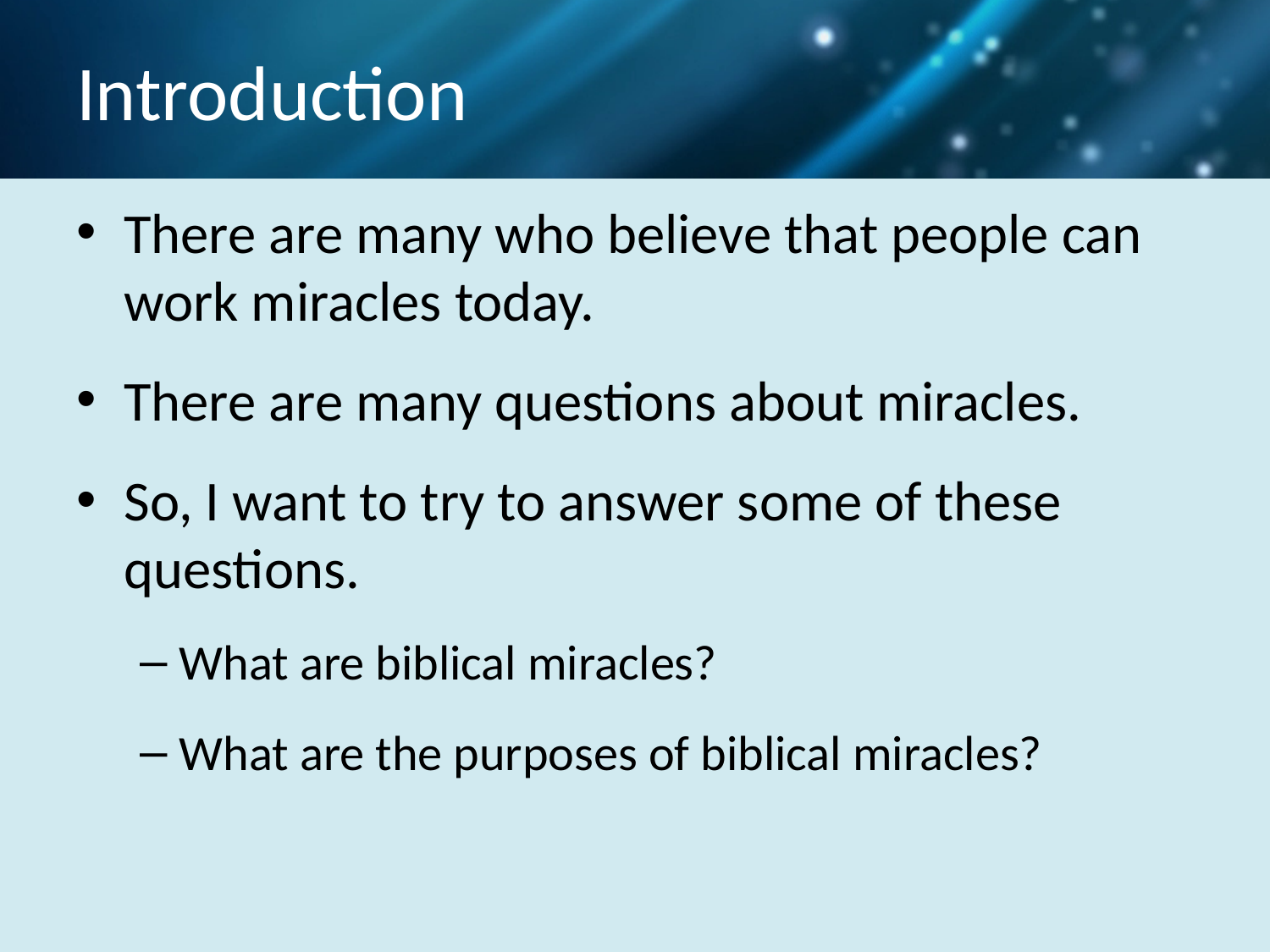

# Introduction
There are many who believe that people can work miracles today.
There are many questions about miracles.
So, I want to try to answer some of these questions.
What are biblical miracles?
What are the purposes of biblical miracles?